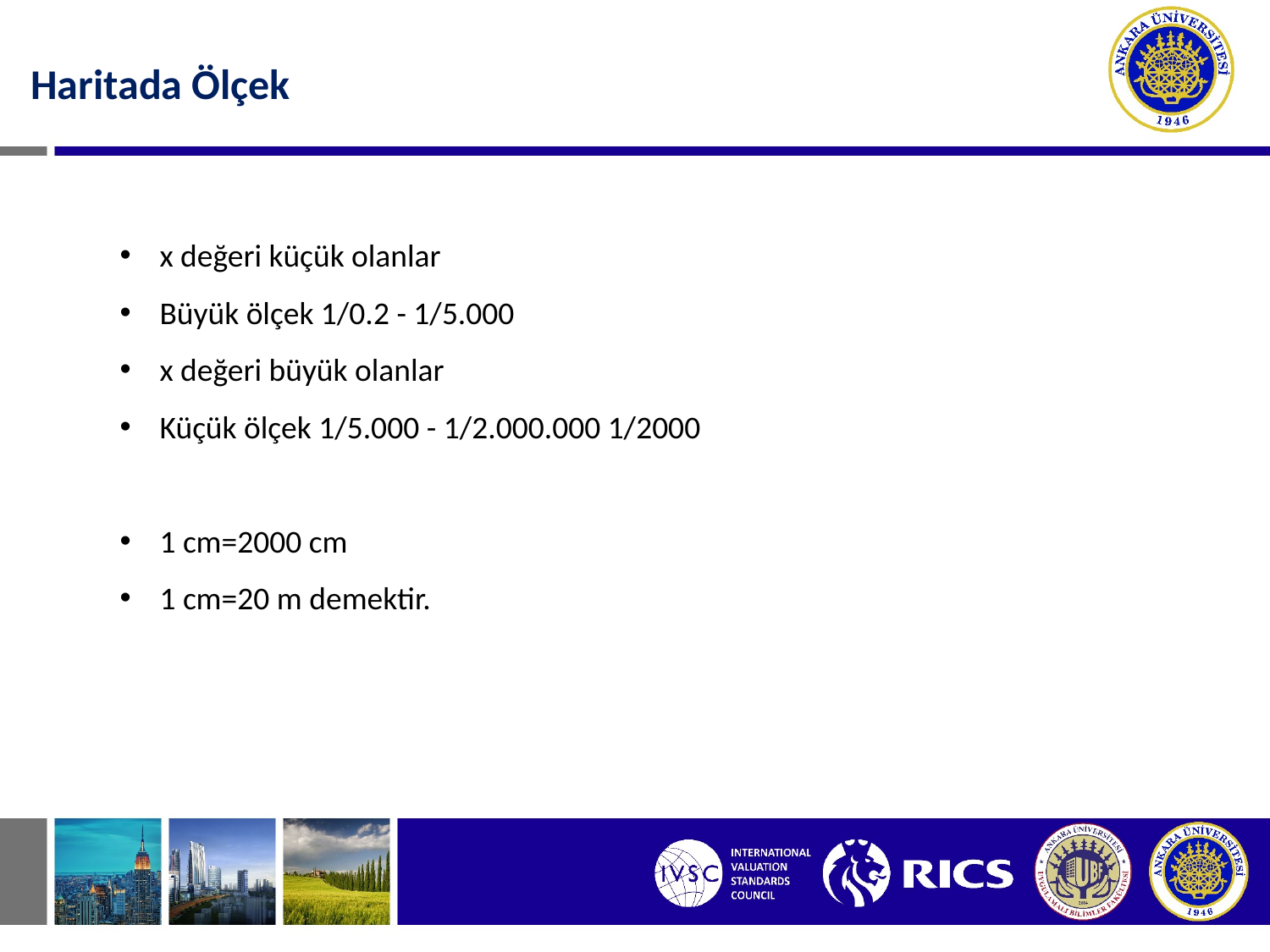

Haritada Ölçek
x değeri küçük olanlar
Büyük ölçek 1/0.2 - 1/5.000
x değeri büyük olanlar
Küçük ölçek 1/5.000 - 1/2.000.000 1/2000

1 cm=2000 cm
1 cm=20 m demektir.